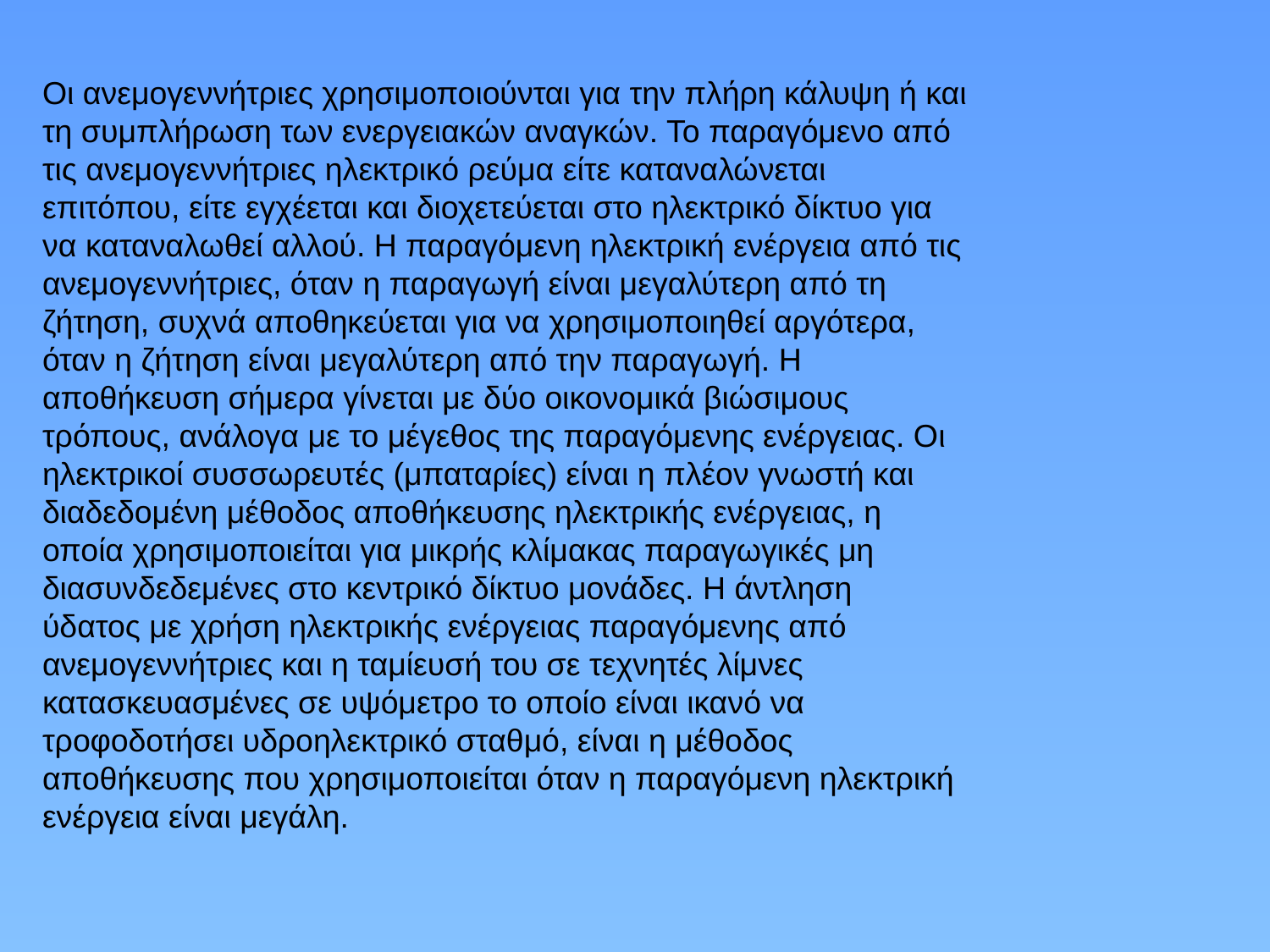

Οι ανεμογεννήτριες χρησιμοποιούνται για την πλήρη κάλυψη ή και τη συμπλήρωση των ενεργειακών αναγκών. Το παραγόμενο από τις ανεμογεννήτριες ηλεκτρικό ρεύμα είτε καταναλώνεται επιτόπου, είτε εγχέεται και διοχετεύεται στο ηλεκτρικό δίκτυο για να καταναλωθεί αλλού. Η παραγόμενη ηλεκτρική ενέργεια από τις ανεμογεννήτριες, όταν η παραγωγή είναι μεγαλύτερη από τη ζήτηση, συχνά αποθηκεύεται για να χρησιμοποιηθεί αργότερα, όταν η ζήτηση είναι μεγαλύτερη από την παραγωγή. Η αποθήκευση σήμερα γίνεται με δύο οικονομικά βιώσιμους τρόπους, ανάλογα με το μέγεθος της παραγόμενης ενέργειας. Οι ηλεκτρικοί συσσωρευτές (μπαταρίες) είναι η πλέον γνωστή και διαδεδομένη μέθοδος αποθήκευσης ηλεκτρικής ενέργειας, η οποία χρησιμοποιείται για μικρής κλίμακας παραγωγικές μη διασυνδεδεμένες στο κεντρικό δίκτυο μονάδες. Η άντληση ύδατος με χρήση ηλεκτρικής ενέργειας παραγόμενης από ανεμογεννήτριες και η ταμίευσή του σε τεχνητές λίμνες κατασκευασμένες σε υψόμετρο το οποίο είναι ικανό να τροφοδοτήσει υδροηλεκτρικό σταθμό, είναι η μέθοδος αποθήκευσης που χρησιμοποιείται όταν η παραγόμενη ηλεκτρική ενέργεια είναι μεγάλη.